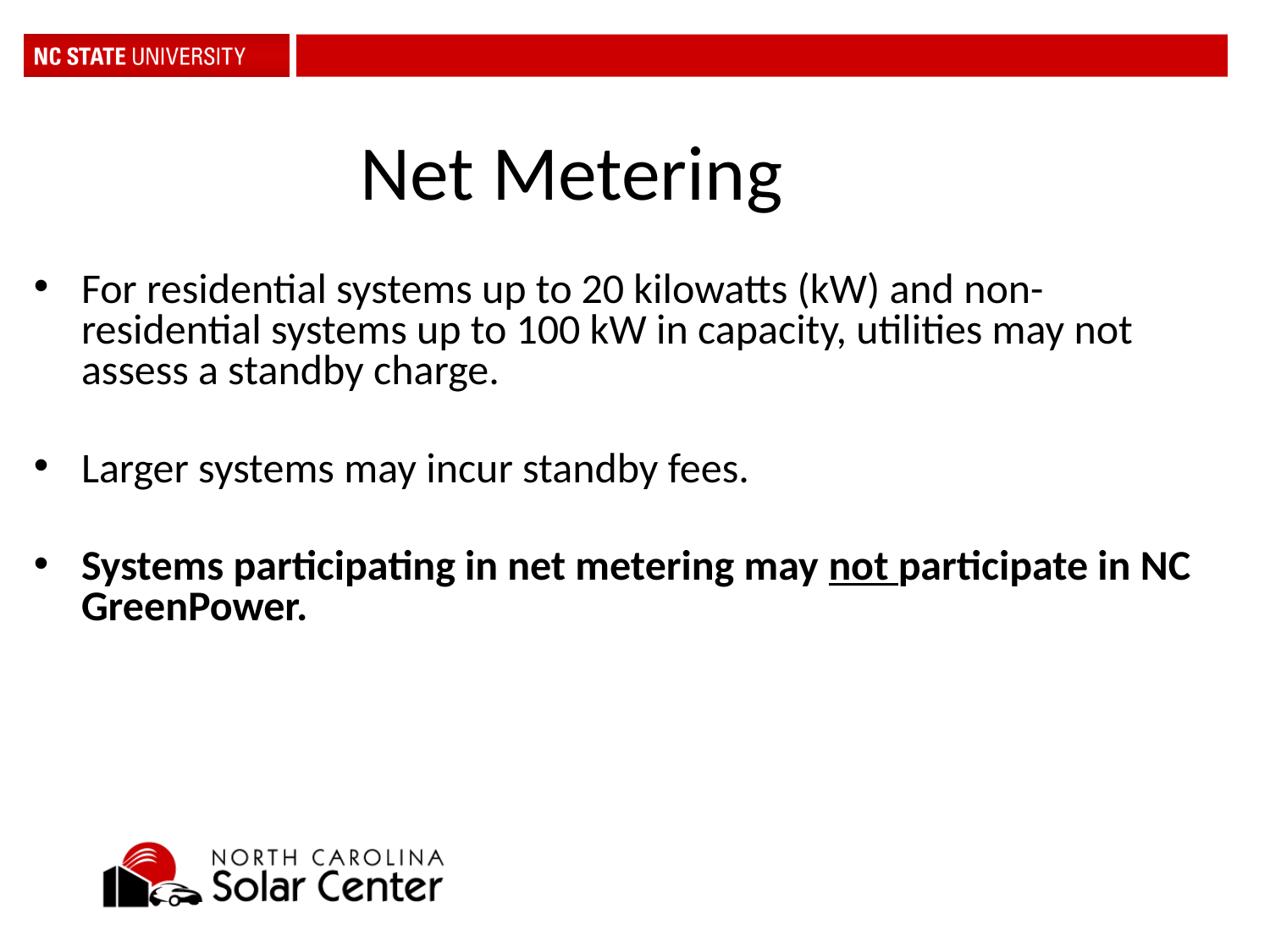

Net Metering
For residential systems up to 20 kilowatts (kW) and non-residential systems up to 100 kW in capacity, utilities may not assess a standby charge.

Larger systems may incur standby fees.

Systems participating in net metering may not participate in NC GreenPower.